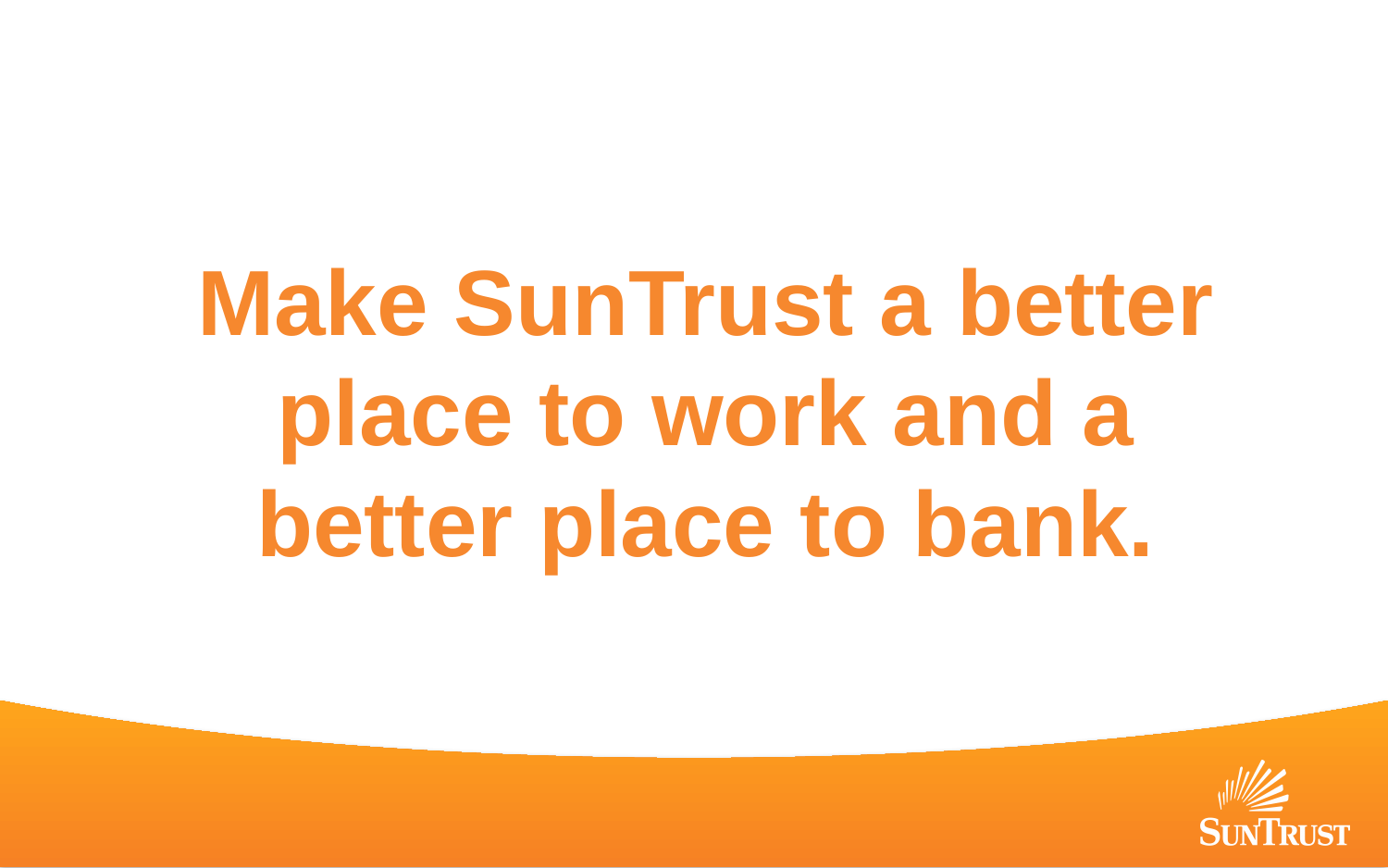

Make SunTrust a better place to work and a better place to bank.